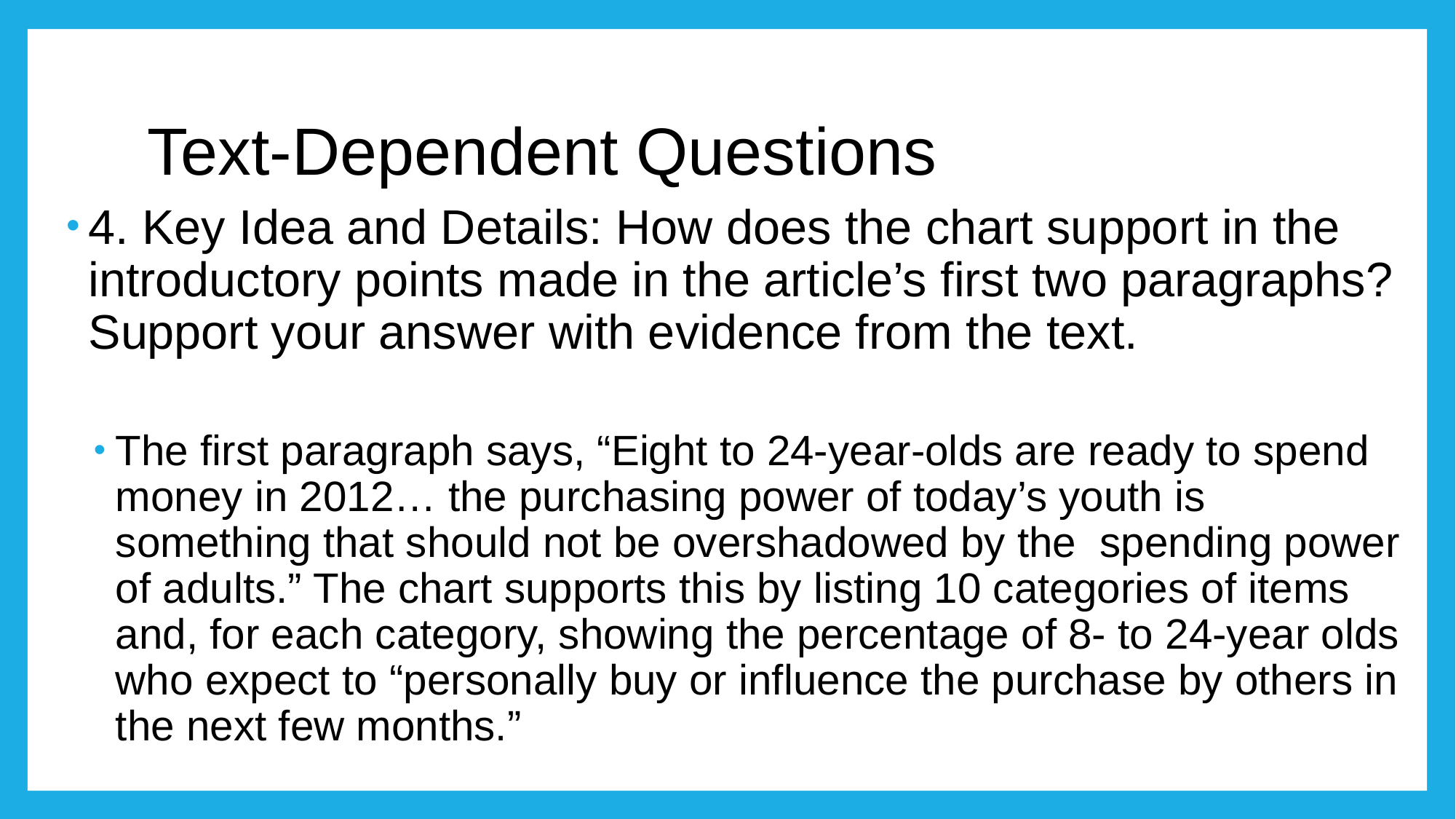

# Text-Dependent Questions
4. Key Idea and Details: How does the chart support in the introductory points made in the article’s first two paragraphs? Support your answer with evidence from the text.

The first paragraph says, “Eight to 24-year-olds are ready to spend money in 2012… the purchasing power of today’s youth is something that should not be overshadowed by the  spending power of adults.” The chart supports this by listing 10 categories of items and, for each category, showing the percentage of 8- to 24-year olds who expect to “personally buy or influence the purchase by others in the next few months.”